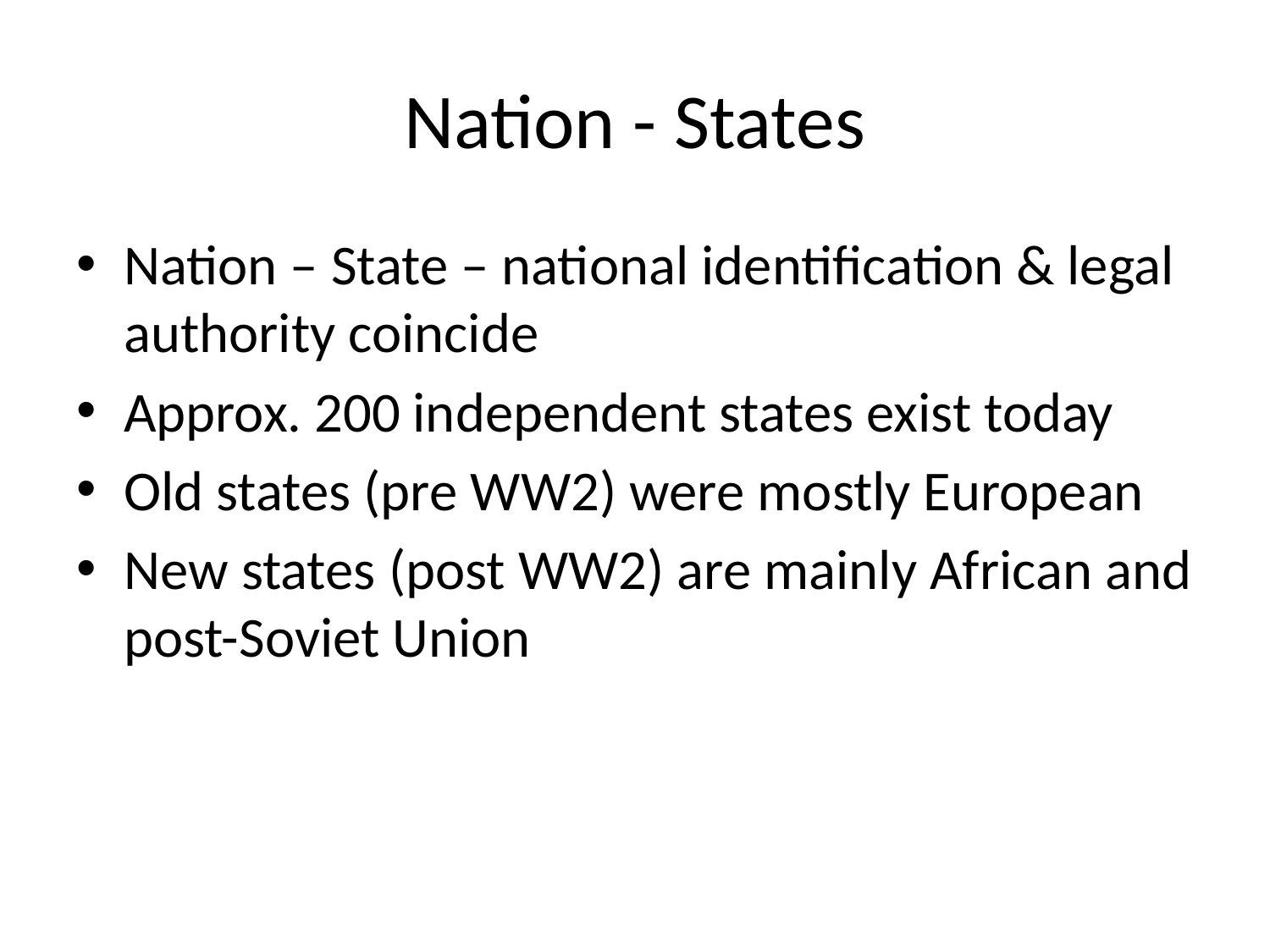

# Nation - States
Nation – State – national identification & legal authority coincide
Approx. 200 independent states exist today
Old states (pre WW2) were mostly European
New states (post WW2) are mainly African and post-Soviet Union